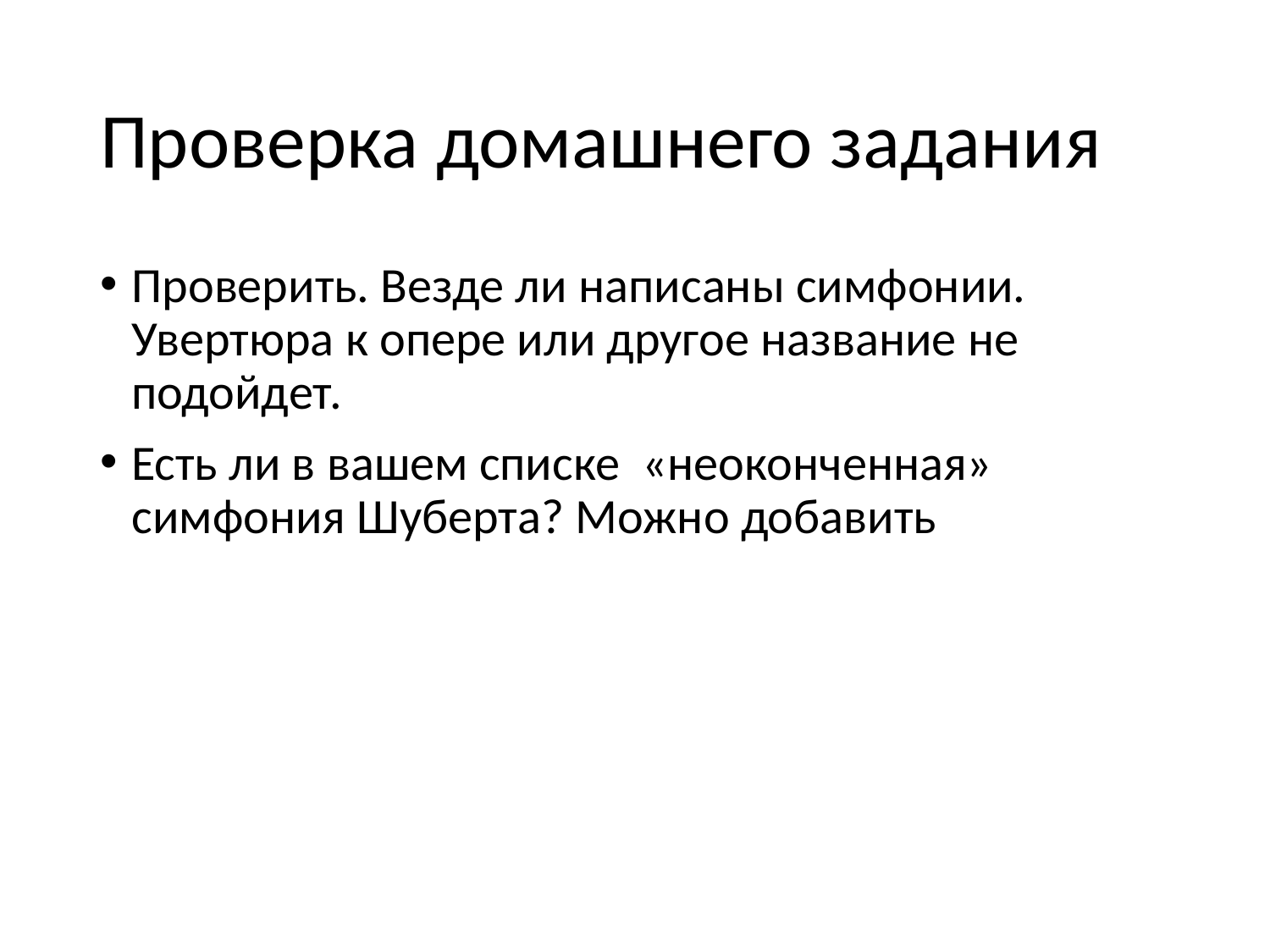

# Проверка домашнего задания
Проверить. Везде ли написаны симфонии. Увертюра к опере или другое название не подойдет.
Есть ли в вашем списке  «неоконченная» симфония Шуберта? Можно добавить